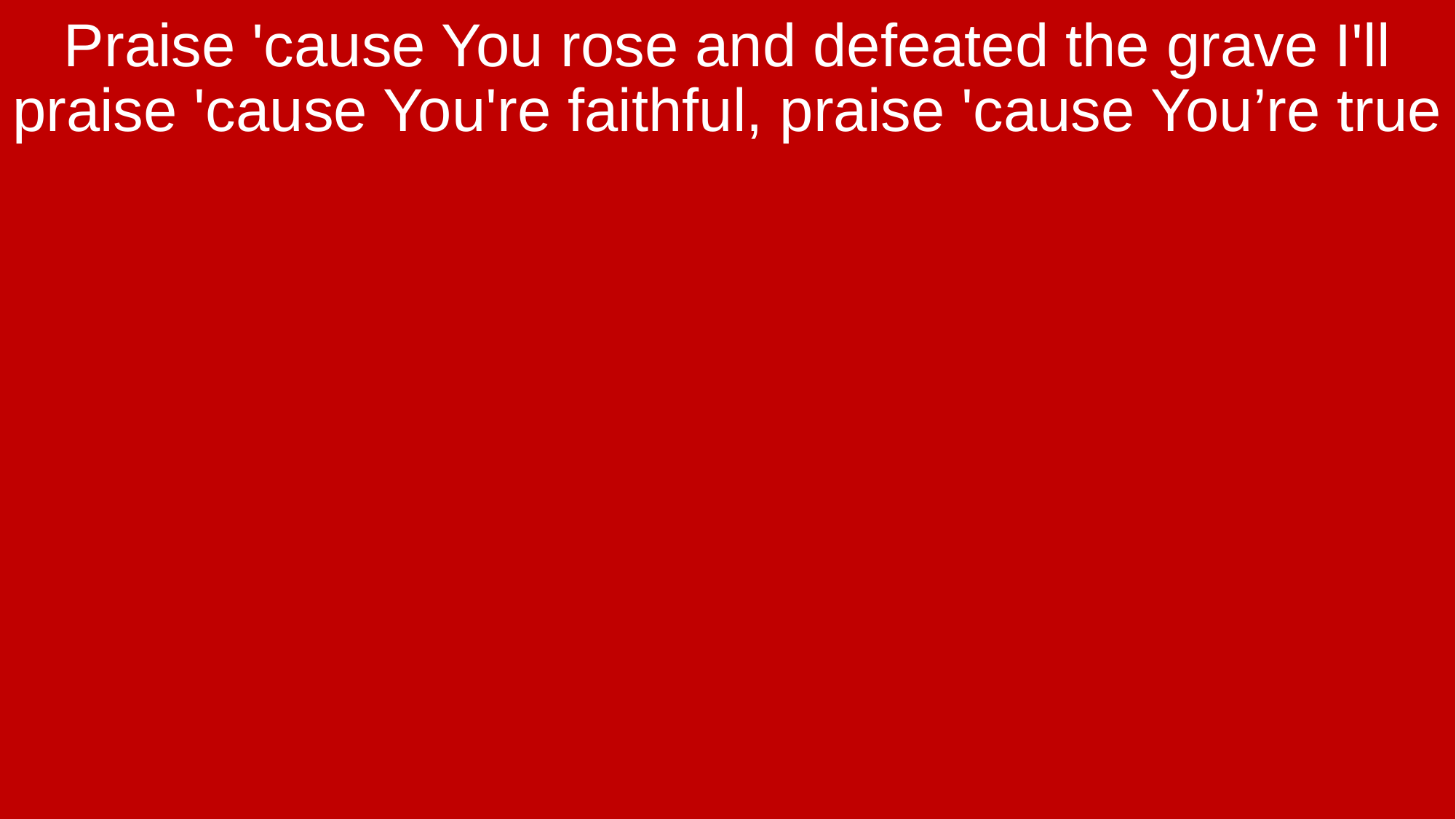

Praise 'cause You rose and defeated the grave I'll praise 'cause You're faithful, praise 'cause You’re true